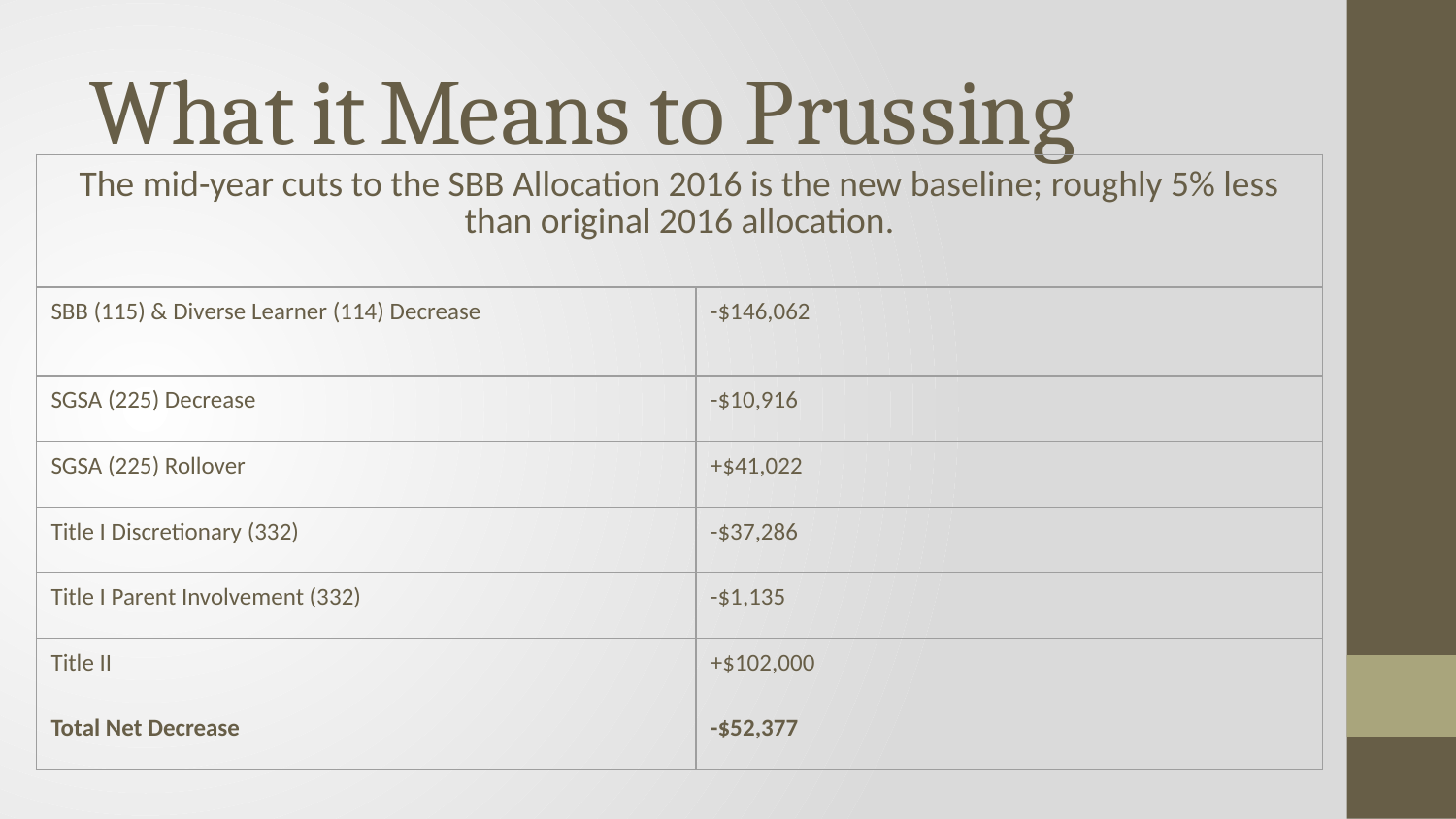

# What it Means to Prussing
| The mid-year cuts to the SBB Allocation 2016 is the new baseline; roughly 5% less than original 2016 allocation. |  |
| --- | --- |
| SBB (115) & Diverse Learner (114) Decrease | -$146,062 |
| SGSA (225) Decrease | -$10,916 |
| SGSA (225) Rollover | +$41,022 |
| Title I Discretionary (332) | -$37,286 |
| Title I Parent Involvement (332) | -$1,135 |
| Title II | +$102,000 |
| Total Net Decrease | -$52,377 |